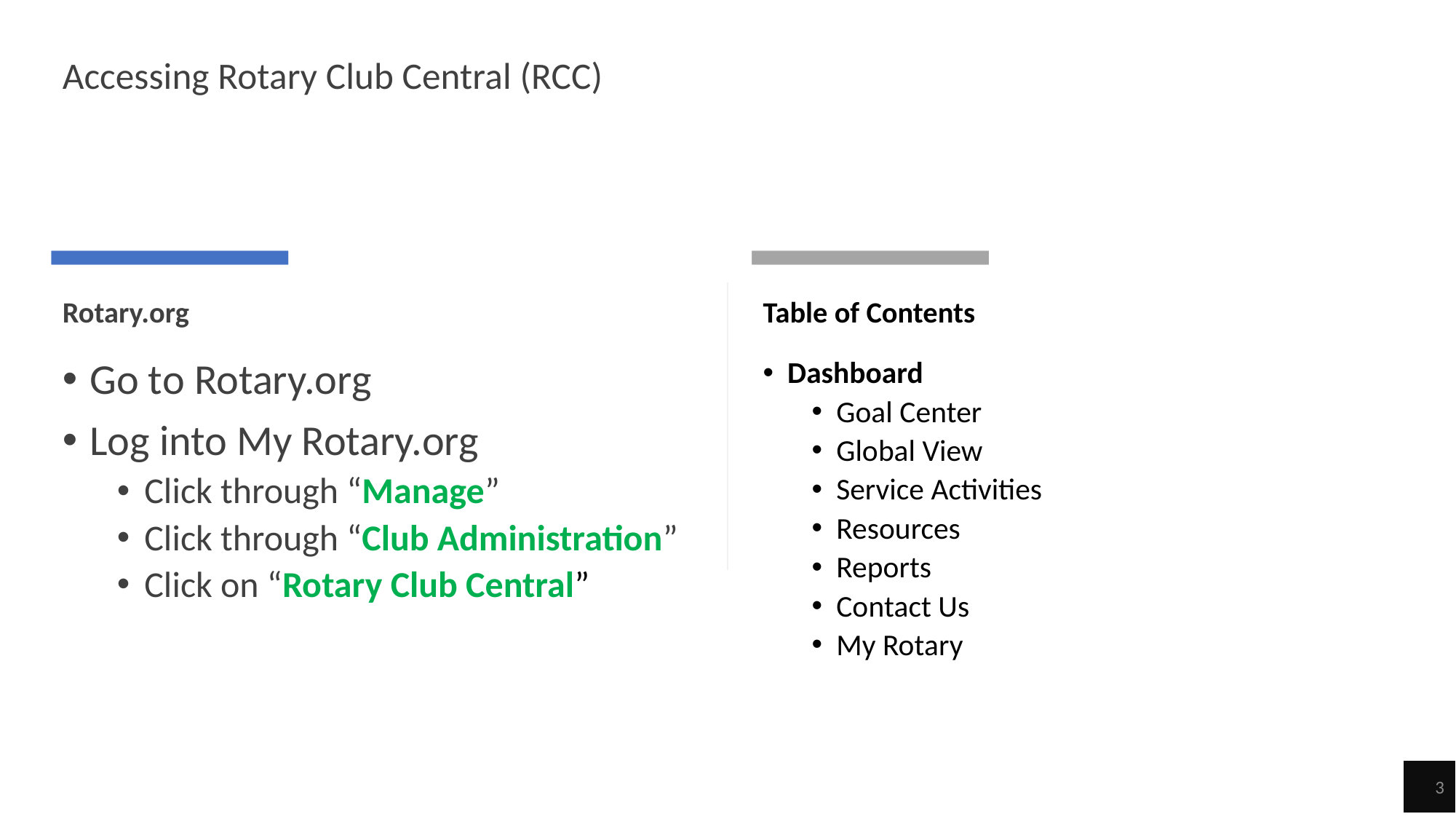

# Accessing Rotary Club Central (RCC)

Rotary.org
Table of Contents
Dashboard
Goal Center
Global View
Service Activities
Resources
Reports
Contact Us
My Rotary
Go to Rotary.org
Log into My Rotary.org
Click through “Manage”
Click through “Club Administration”
Click on “Rotary Club Central”
3